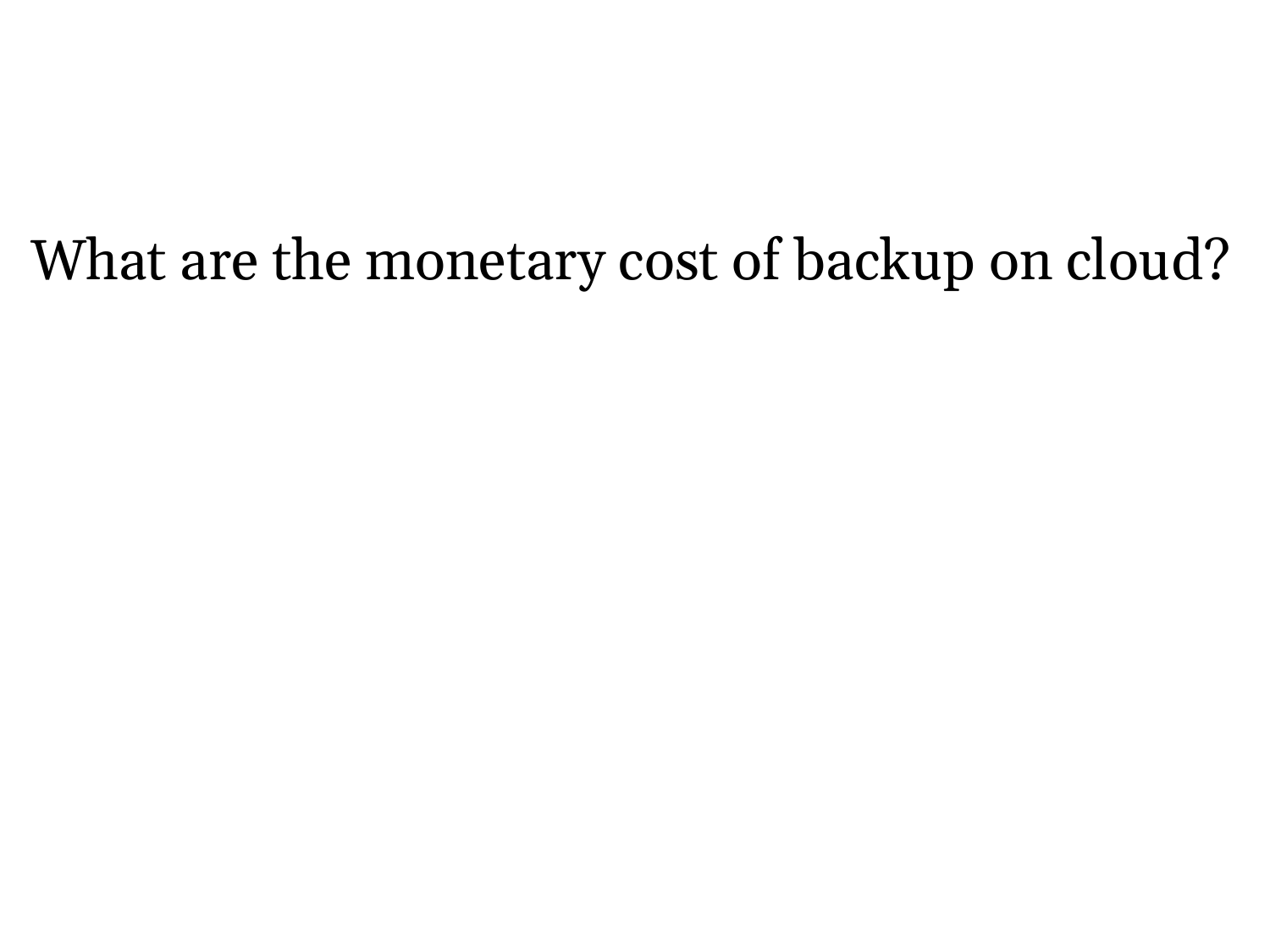

What are the monetary cost of backup on cloud?